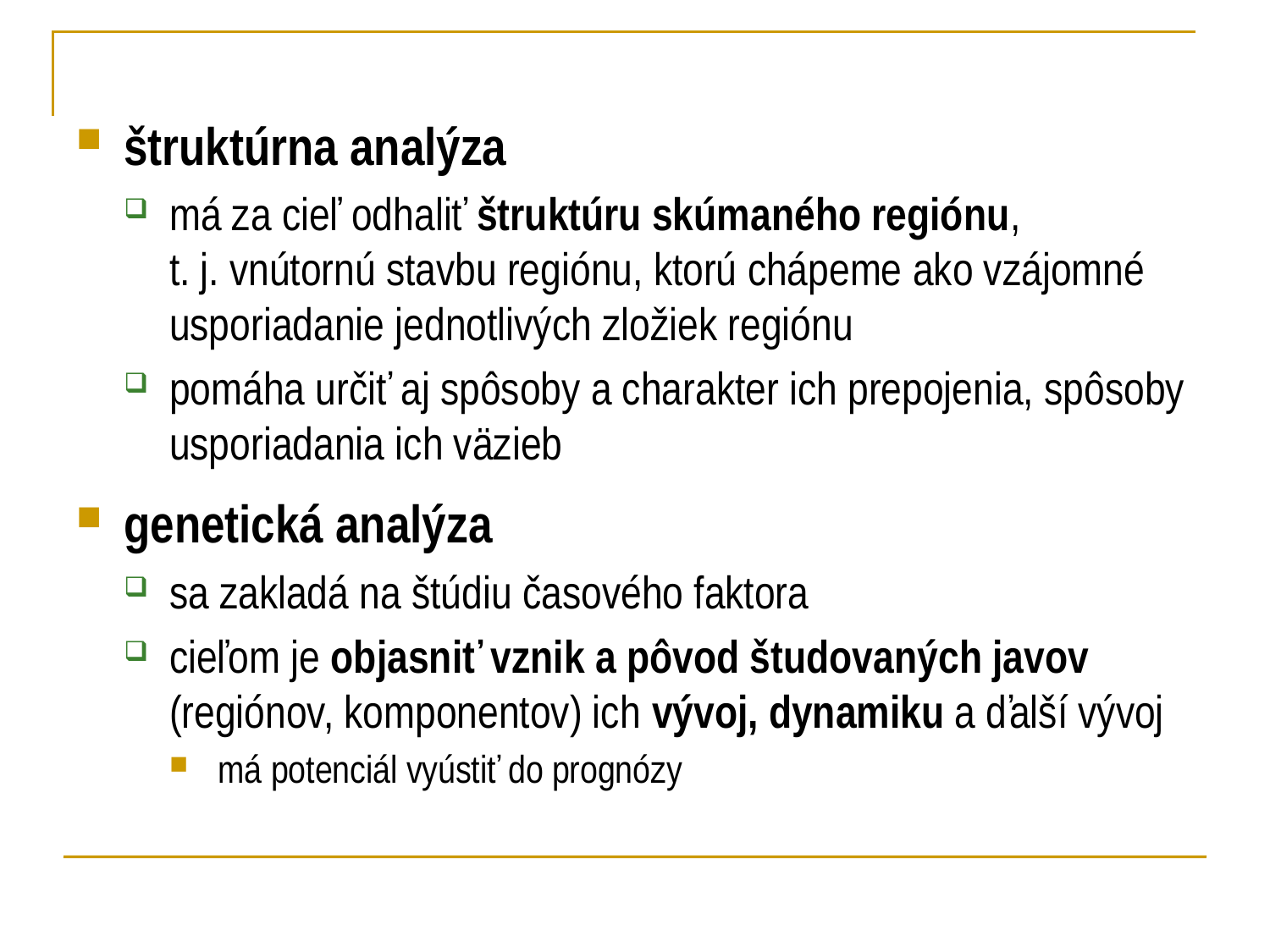

štruktúrna analýza
má za cieľ odhaliť štruktúru skúmaného regiónu,
t. j. vnútornú stavbu regiónu, ktorú chápeme ako vzájomné usporiadanie jednotlivých zložiek regiónu
pomáha určiť aj spôsoby a charakter ich prepojenia, spôsoby usporiadania ich väzieb
genetická analýza
sa zakladá na štúdiu časového faktora
cieľom je objasniť vznik a pôvod študovaných javov (regiónov, komponentov) ich vývoj, dynamiku a ďalší vývoj
má potenciál vyústiť do prognózy